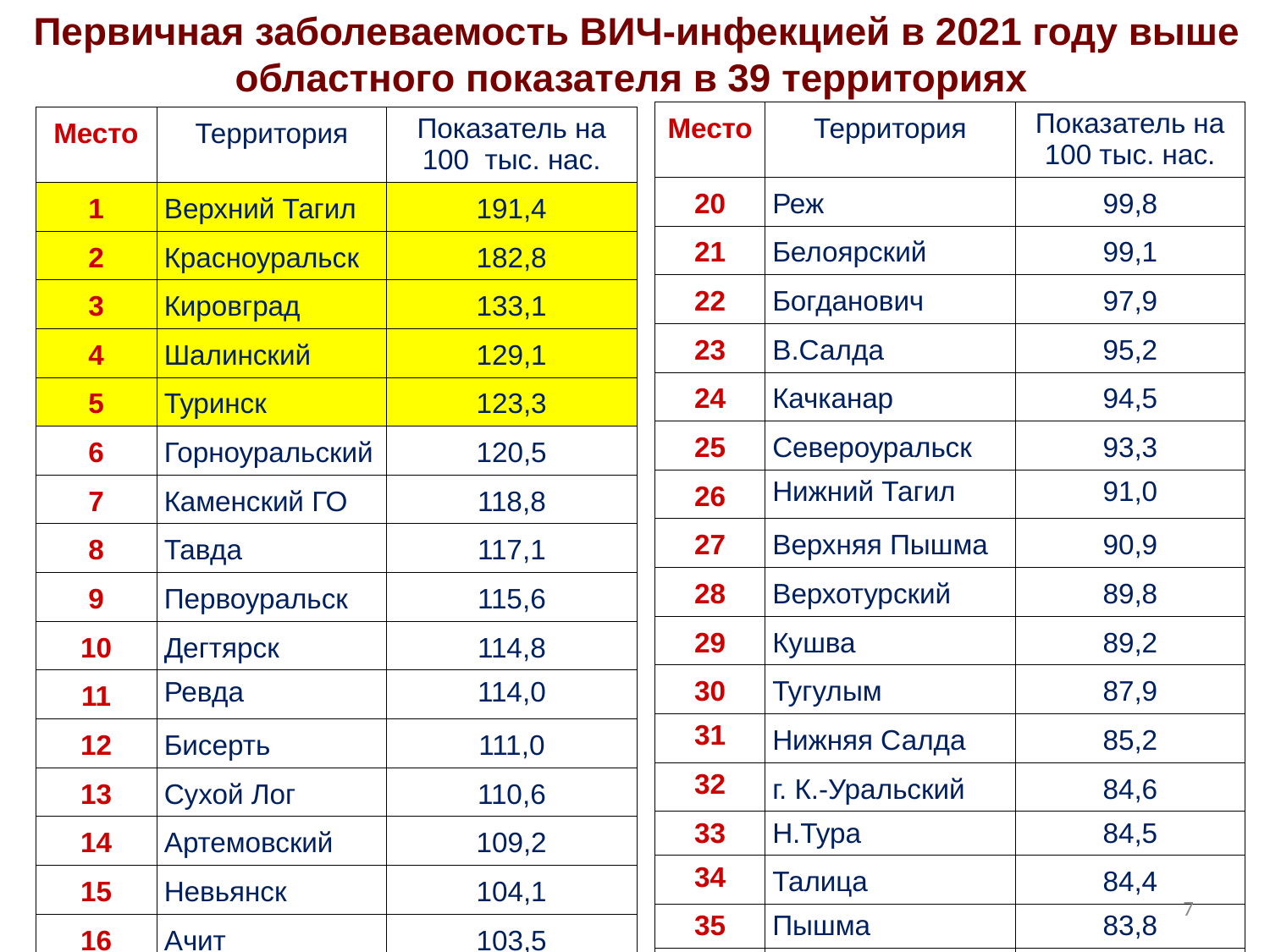

Первичная заболеваемость ВИЧ-инфекцией в 2021 году выше областного показателя в 39 территориях
| Место | Территория | Показатель на 100 тыс. нас. |
| --- | --- | --- |
| 20 | Реж | 99,8 |
| 21 | Белоярский | 99,1 |
| 22 | Богданович | 97,9 |
| 23 | В.Салда | 95,2 |
| 24 | Качканар | 94,5 |
| 25 | Североуральск | 93,3 |
| 26 | Нижний Тагил | 91,0 |
| 27 | Верхняя Пышма | 90,9 |
| 28 | Верхотурский | 89,8 |
| 29 | Кушва | 89,2 |
| 30 | Тугулым | 87,9 |
| 31 | Нижняя Салда | 85,2 |
| 32 | г. К.-Уральский | 84,6 |
| 33 | Н.Тура | 84,5 |
| 34 | Талица | 84,4 |
| 35 | Пышма | 83,8 |
| 36 | Краснотурьинск | 83,4 |
| 37 | Рефтинский | 82,1 |
| 38 | Нижние Серги | 81,4 |
| 39 | Асбест | 79,8 |
| Место | Территория | Показатель на 100 тыс. нас. |
| --- | --- | --- |
| 1 | Верхний Тагил | 191,4 |
| 2 | Красноуральск | 182,8 |
| 3 | Кировград | 133,1 |
| 4 | Шалинский | 129,1 |
| 5 | Туринск | 123,3 |
| 6 | Горноуральский | 120,5 |
| 7 | Каменский ГО | 118,8 |
| 8 | Тавда | 117,1 |
| 9 | Первоуральск | 115,6 |
| 10 | Дегтярск | 114,8 |
| 11 | Ревда | 114,0 |
| 12 | Бисерть | 111,0 |
| 13 | Сухой Лог | 110,6 |
| 14 | Артемовский | 109,2 |
| 15 | Невьянск | 104,1 |
| 16 | Ачит | 103,5 |
| 17 | Сосьва | 102,5 |
| 18 | Карпинск | 100,8 |
| 19 | Полевской | 100,6 |
7